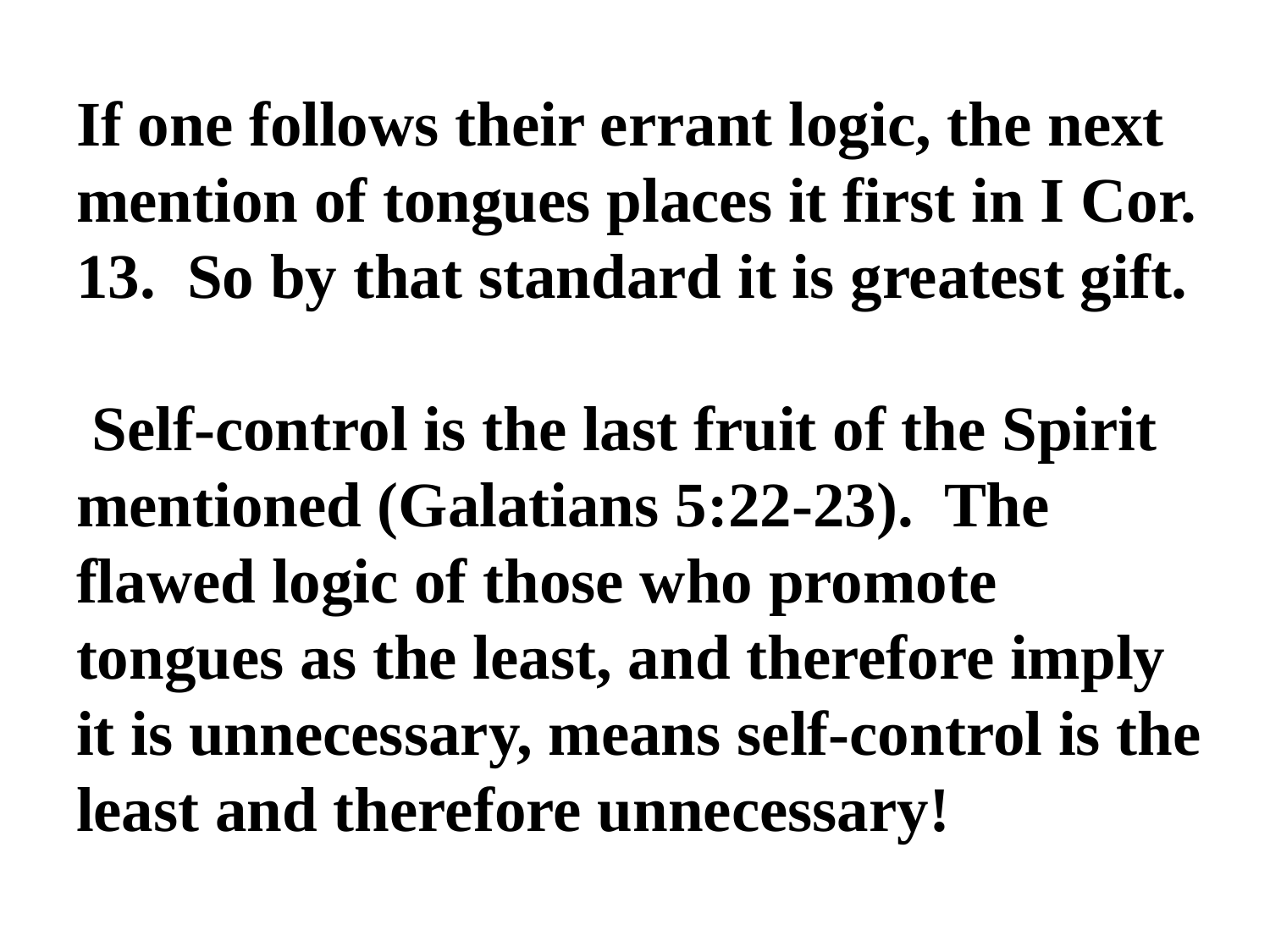

# If one follows their errant logic, the next mention of tongues places it first in I Cor. 13.  So by that standard it is greatest gift. Self-control is the last fruit of the Spirit mentioned (Galatians 5:22-23).  The flawed logic of those who promote tongues as the least, and therefore imply it is unnecessary, means self-control is the least and therefore unnecessary!